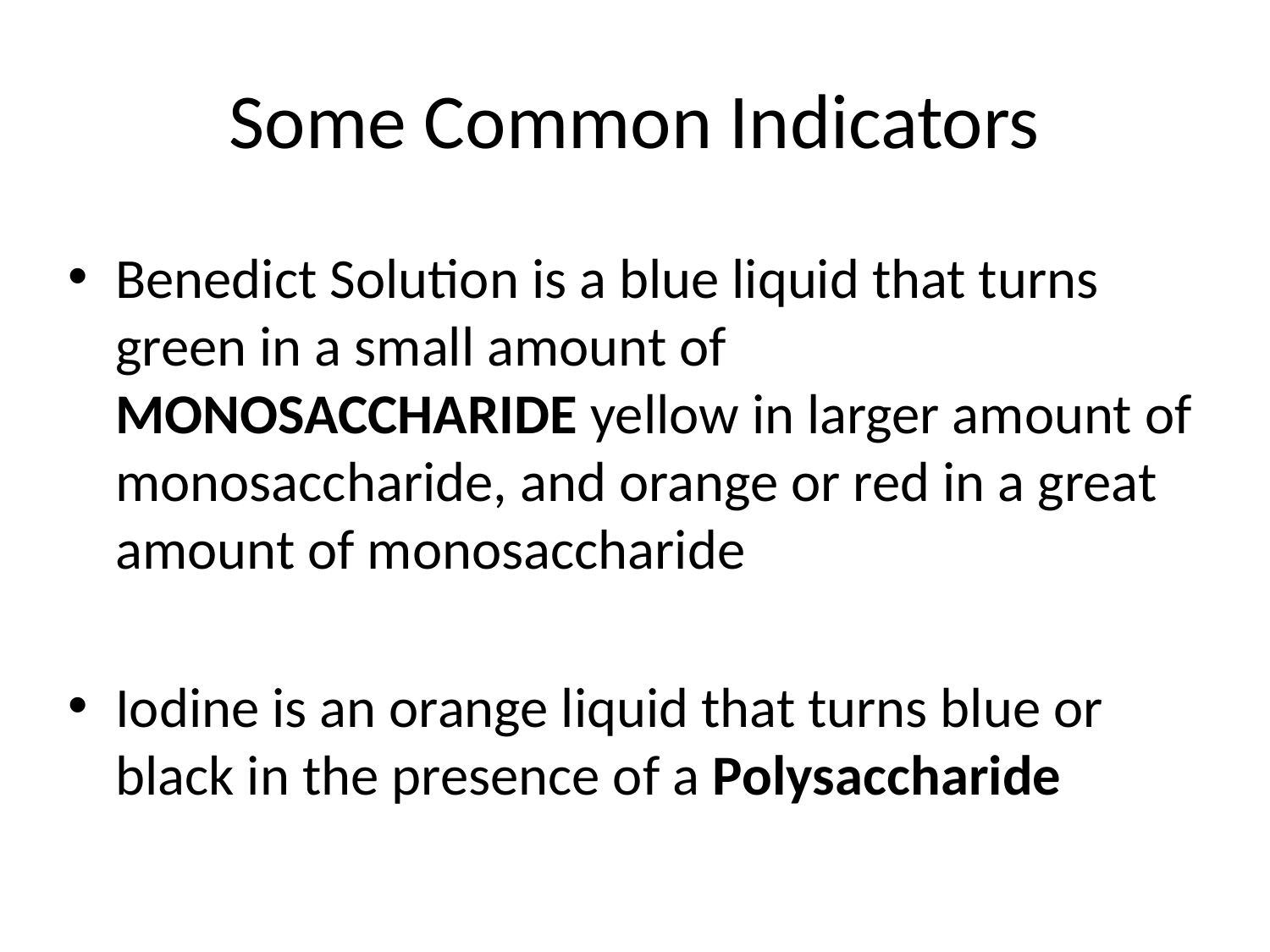

# Some Common Indicators

Benedict Solution is a blue liquid that turns green in a small amount of MONOSACCHARIDE yellow in larger amount of monosaccharide, and orange or red in a great amount of monosaccharide

Iodine is an orange liquid that turns blue or black in the presence of a Polysaccharide